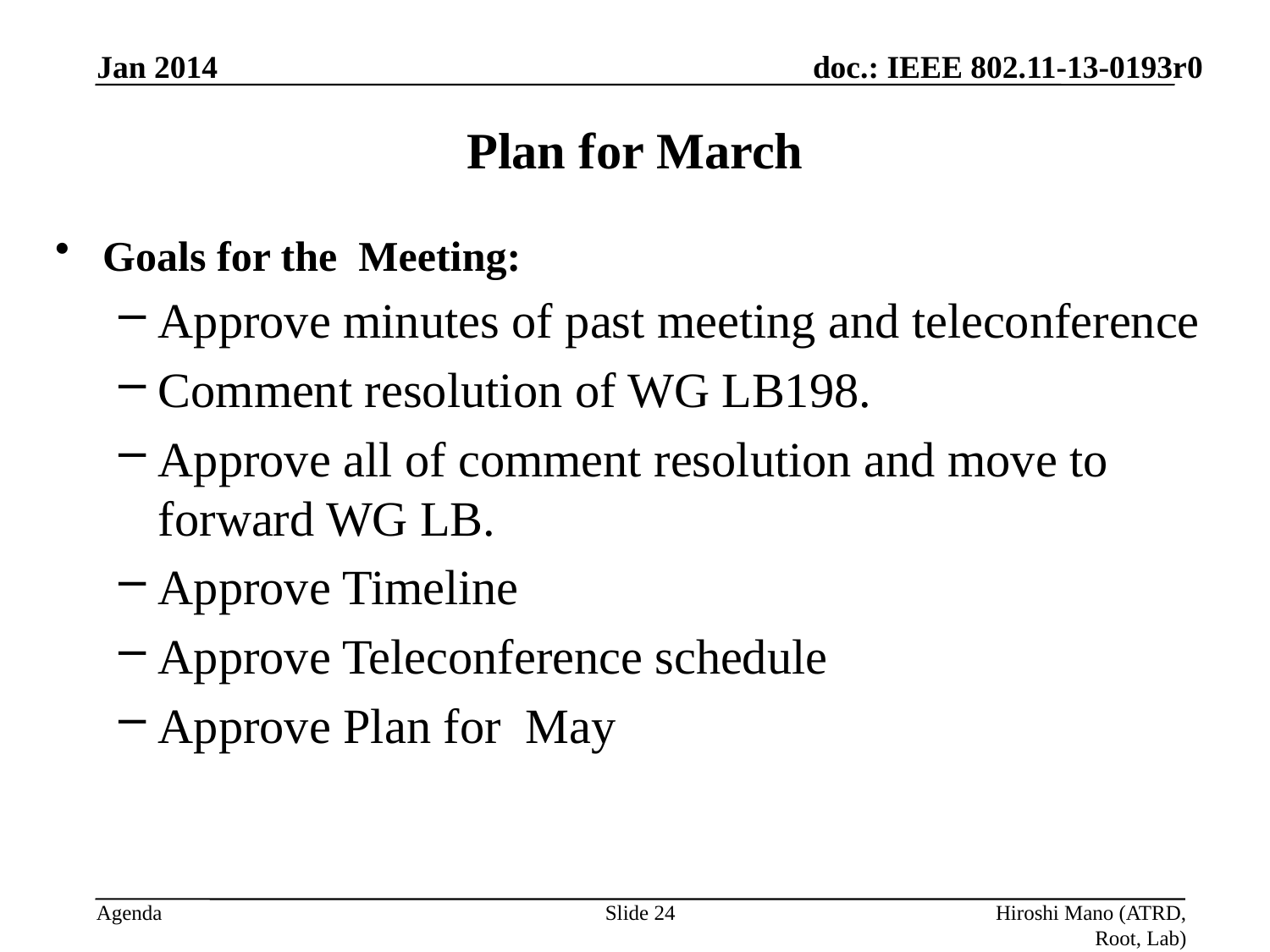

Jan 2014
# Plan for March
Goals for the  Meeting:
Approve minutes of past meeting and teleconference
Comment resolution of WG LB198.
Approve all of comment resolution and move to forward WG LB.
Approve Timeline
Approve Teleconference schedule
Approve Plan for  May

Slide 24
Hiroshi Mano (ATRD, Root, Lab)